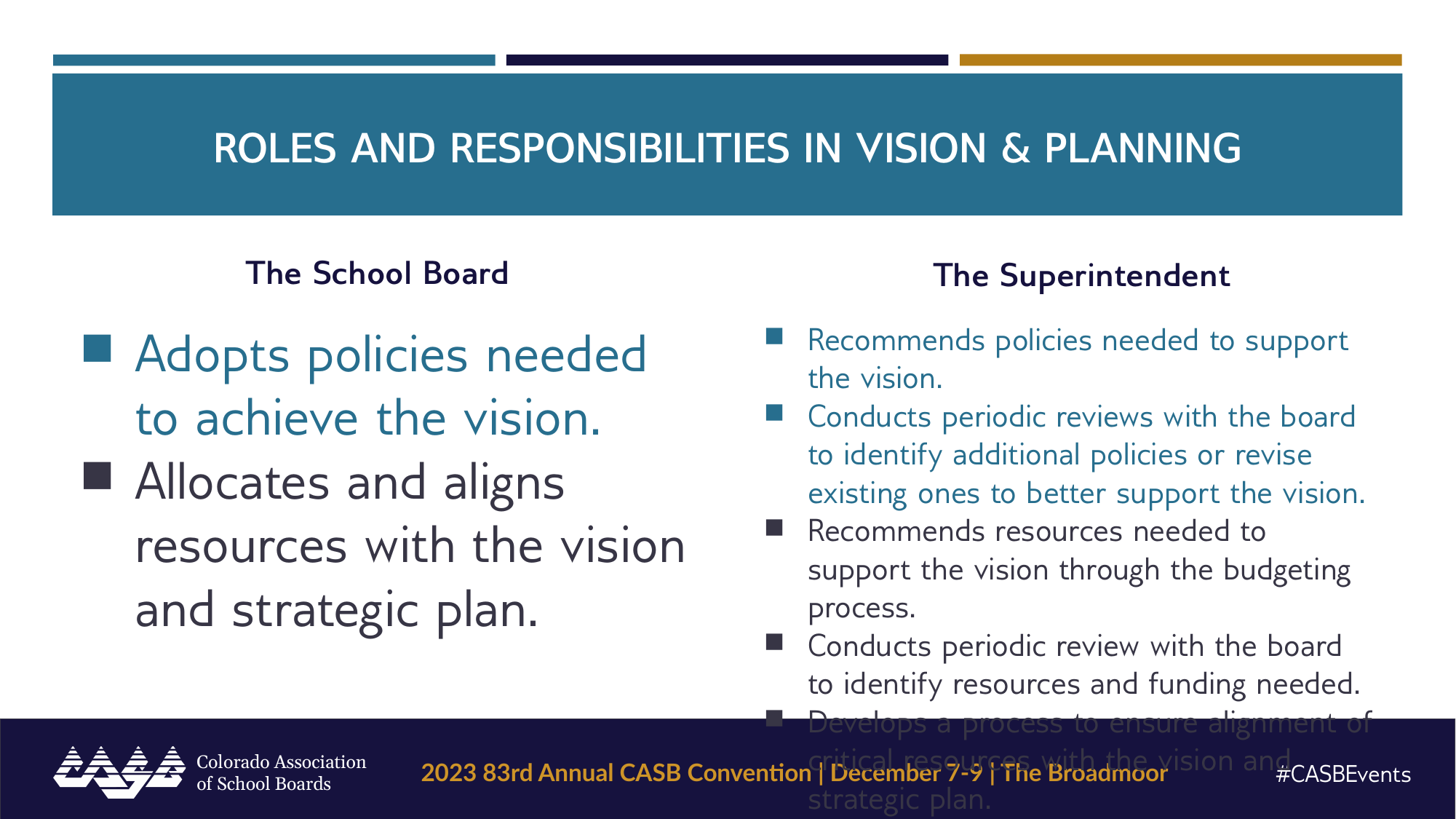

ROLES AND RESPONSIBILITIES IN VISION & PLANNING
The School Board
The Superintendent
Adopts policies needed to achieve the vision.
Allocates and aligns resources with the vision and strategic plan.
Recommends policies needed to support the vision.
Conducts periodic reviews with the board to identify additional policies or revise existing ones to better support the vision.
Recommends resources needed to support the vision through the budgeting process.
Conducts periodic review with the board to identify resources and funding needed.
Develops a process to ensure alignment of critical resources with the vision and strategic plan.